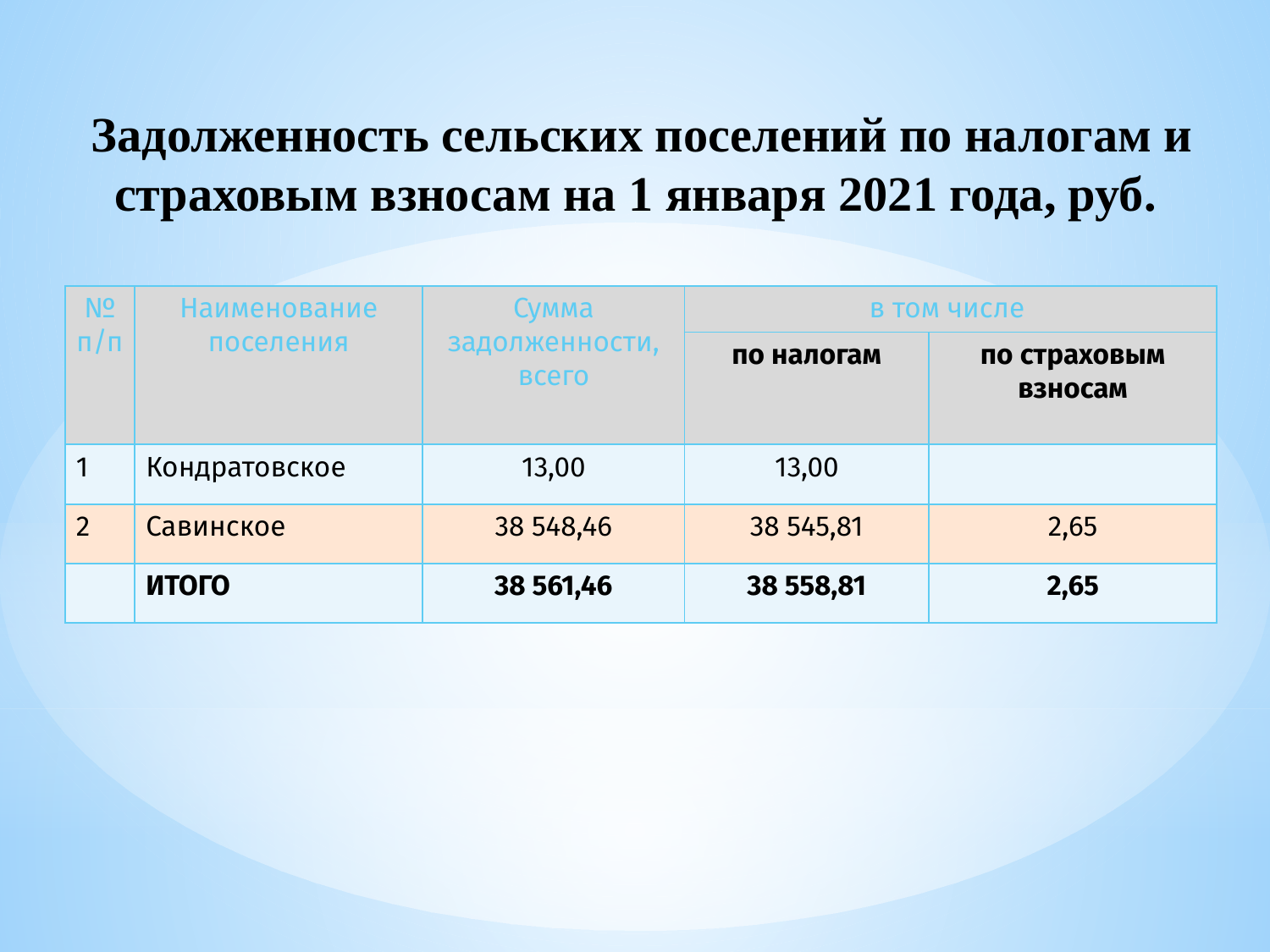

# Задолженность сельских поселений по налогам и страховым взносам на 1 января 2021 года, руб.
| № п/п | Наименование поселения | Сумма задолженности, всего | в том числе |  |
| --- | --- | --- | --- | --- |
|  |  |  | по налогам | по страховым взносам |
| 1 | Кондратовское | 13,00 | 13,00 |  |
| 2 | Савинское | 38 548,46 | 38 545,81 | 2,65 |
|  | ИТОГО | 38 561,46 | 38 558,81 | 2,65 |